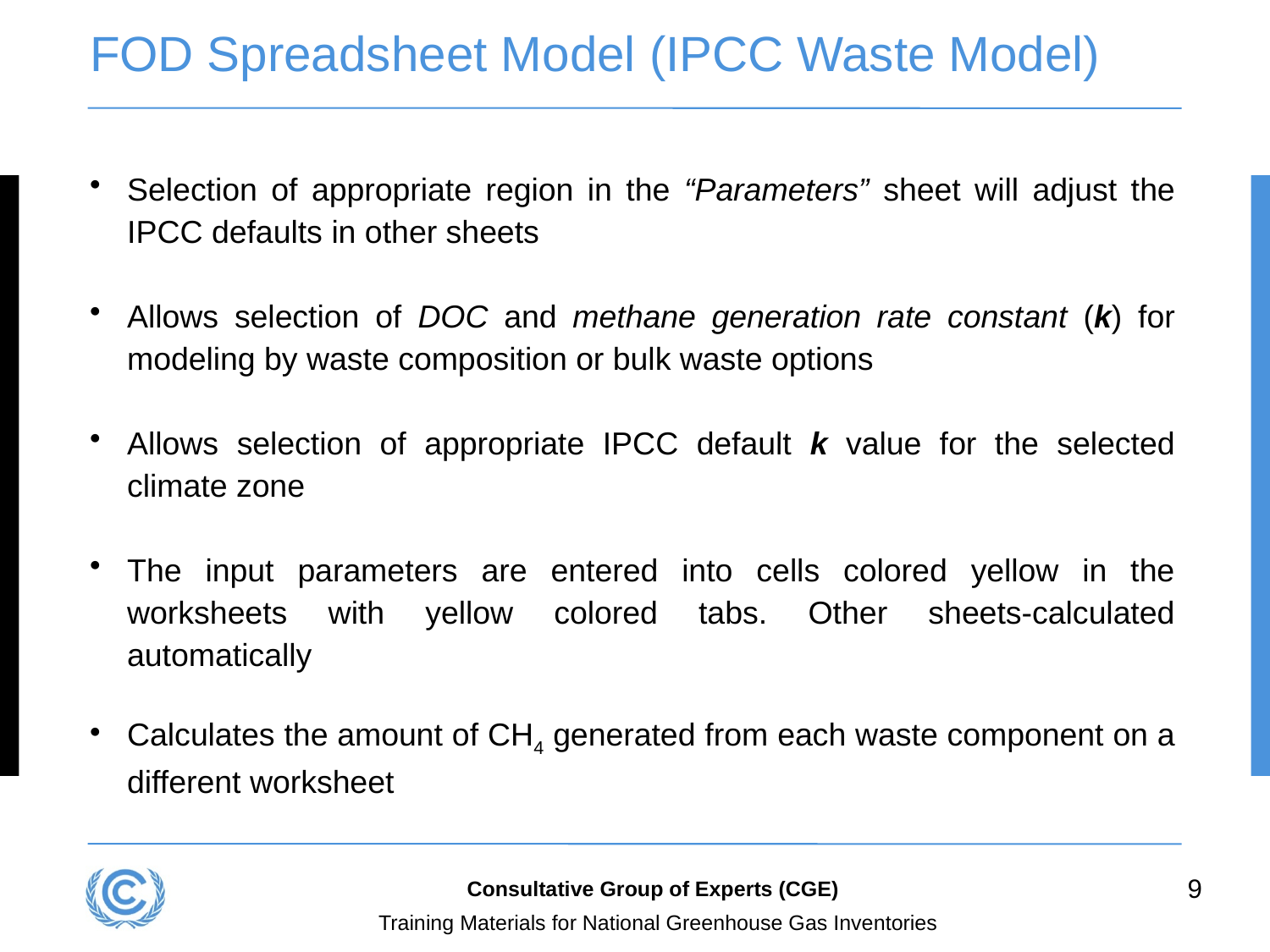

# FOD Spreadsheet Model (IPCC Waste Model)
Selection of appropriate region in the “Parameters” sheet will adjust the IPCC defaults in other sheets

Allows selection of DOC and methane generation rate constant (k) for modeling by waste composition or bulk waste options

Allows selection of appropriate IPCC default k value for the selected climate zone

The input parameters are entered into cells colored yellow in the worksheets with yellow colored tabs. Other sheets-calculated automatically

Calculates the amount of CH4 generated from each waste component on a different worksheet

9
Consultative Group of Experts (CGE)
Training Materials for National Greenhouse Gas Inventories